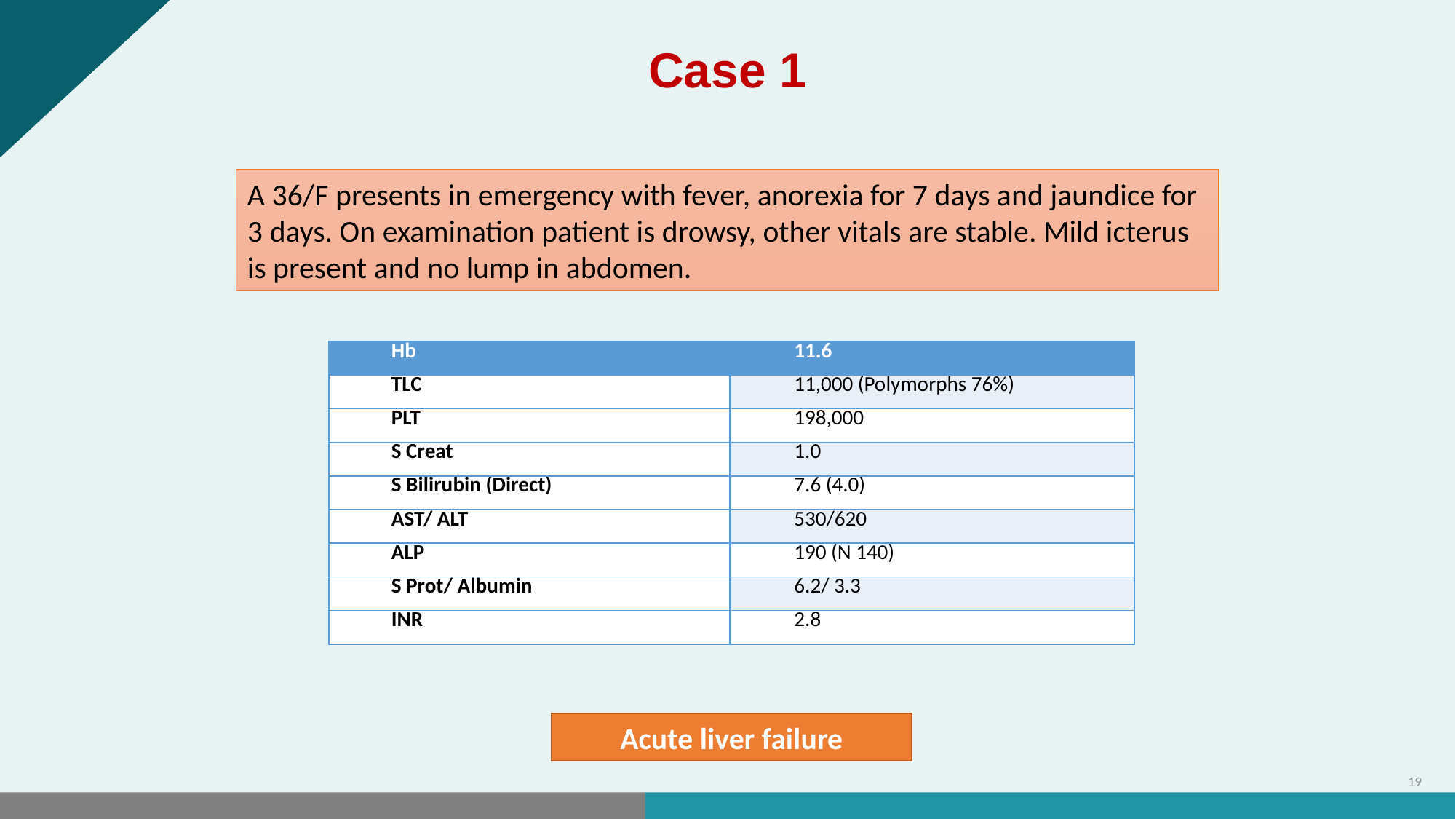

Case 1
A 36/F presents in emergency with fever, anorexia for 7 days and jaundice for 3 days. On examination patient is drowsy, other vitals are stable. Mild icterus is present and no lump in abdomen.
| Hb | 11.6 |
| --- | --- |
| TLC | 11,000 (Polymorphs 76%) |
| PLT | 198,000 |
| S Creat | 1.0 |
| S Bilirubin (Direct) | 7.6 (4.0) |
| AST/ ALT | 530/620 |
| ALP | 190 (N 140) |
| S Prot/ Albumin | 6.2/ 3.3 |
| INR | 2.8 |
Acute liver failure
19